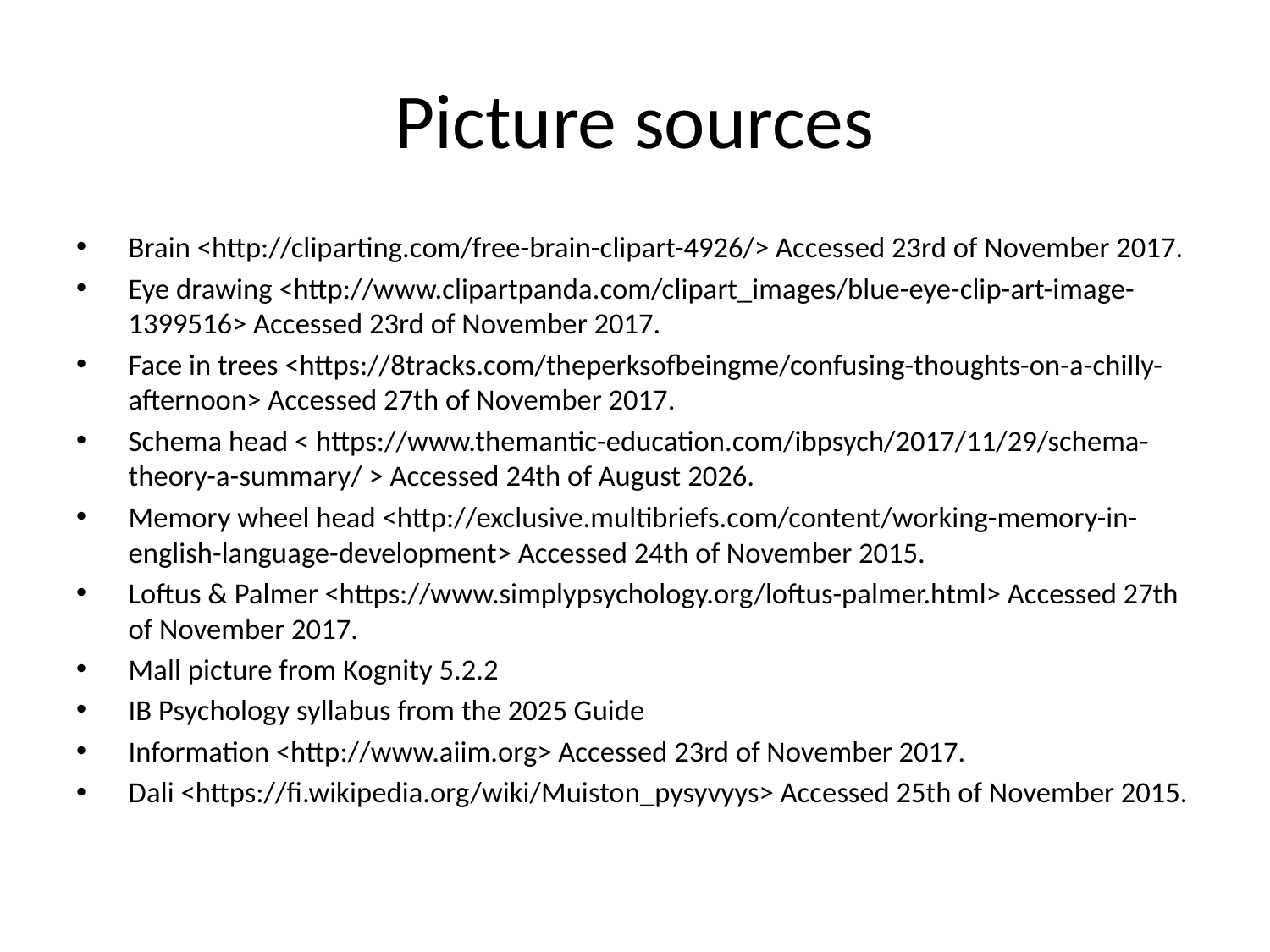

# Picture sources
Brain <http://cliparting.com/free-brain-clipart-4926/> Accessed 23rd of November 2017.
Eye drawing <http://www.clipartpanda.com/clipart_images/blue-eye-clip-art-image-1399516> Accessed 23rd of November 2017.
Face in trees <https://8tracks.com/theperksofbeingme/confusing-thoughts-on-a-chilly-afternoon> Accessed 27th of November 2017.
Schema head < https://www.themantic-education.com/ibpsych/2017/11/29/schema-theory-a-summary/ > Accessed 24th of August 2026.
Memory wheel head <http://exclusive.multibriefs.com/content/working-memory-in-english-language-development> Accessed 24th of November 2015.
Loftus & Palmer <https://www.simplypsychology.org/loftus-palmer.html> Accessed 27th of November 2017.
Mall picture from Kognity 5.2.2
IB Psychology syllabus from the 2025 Guide
Information <http://www.aiim.org> Accessed 23rd of November 2017.
Dali <https://fi.wikipedia.org/wiki/Muiston_pysyvyys> Accessed 25th of November 2015.